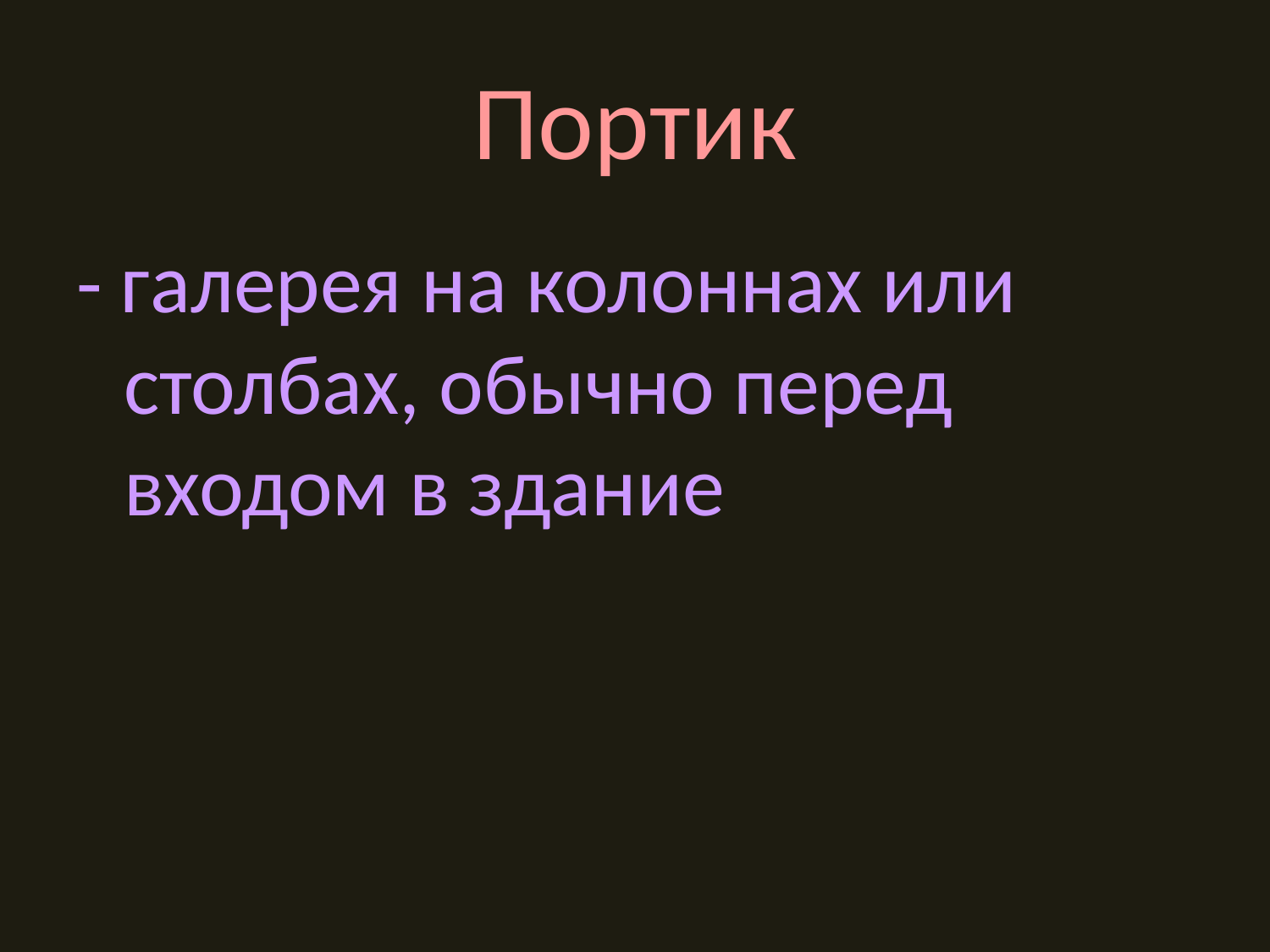

# Портик
- галерея на колоннах или столбах, обычно перед входом в здание